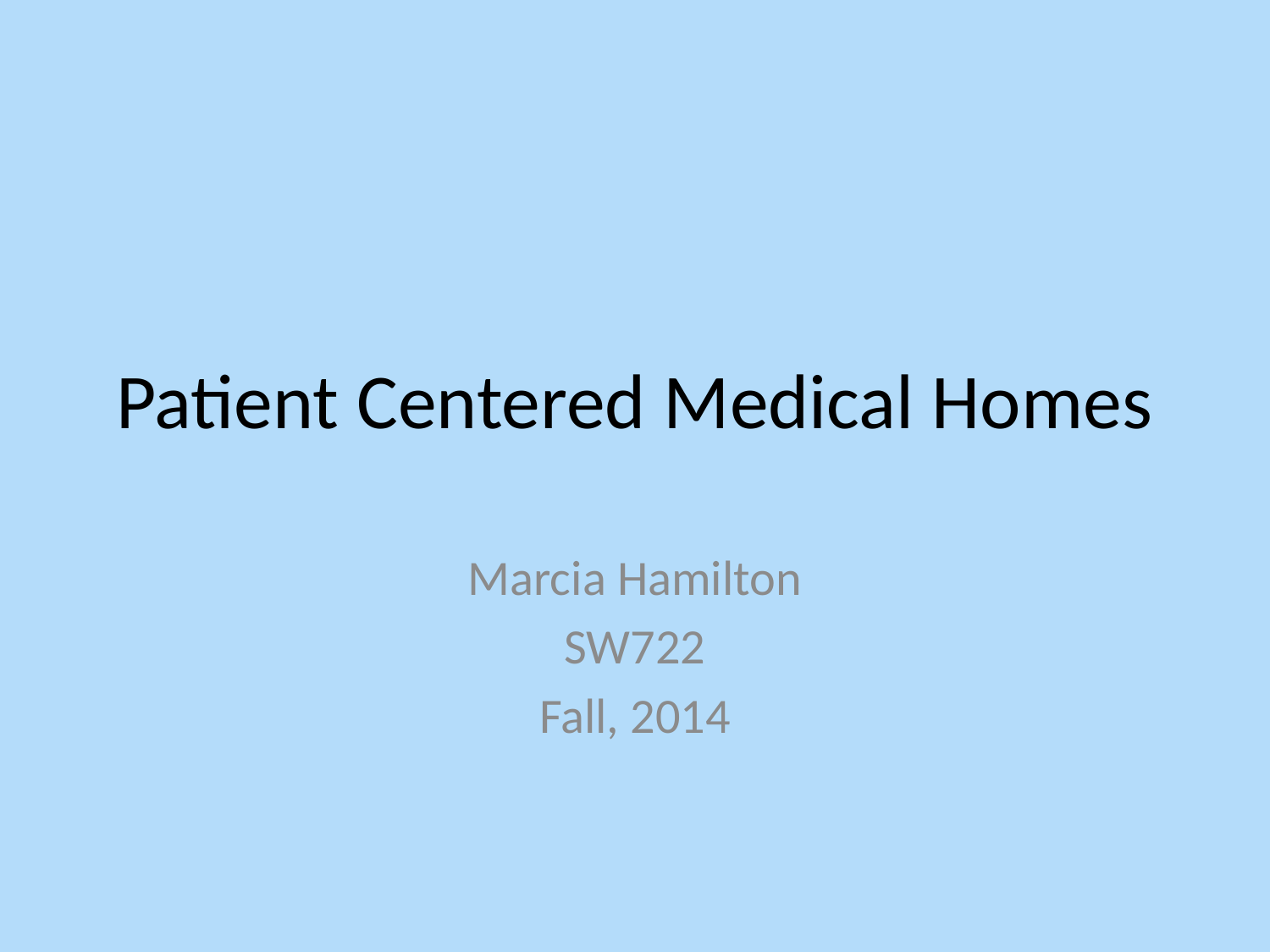

# Patient Centered Medical Homes
Marcia Hamilton
SW722
Fall, 2014